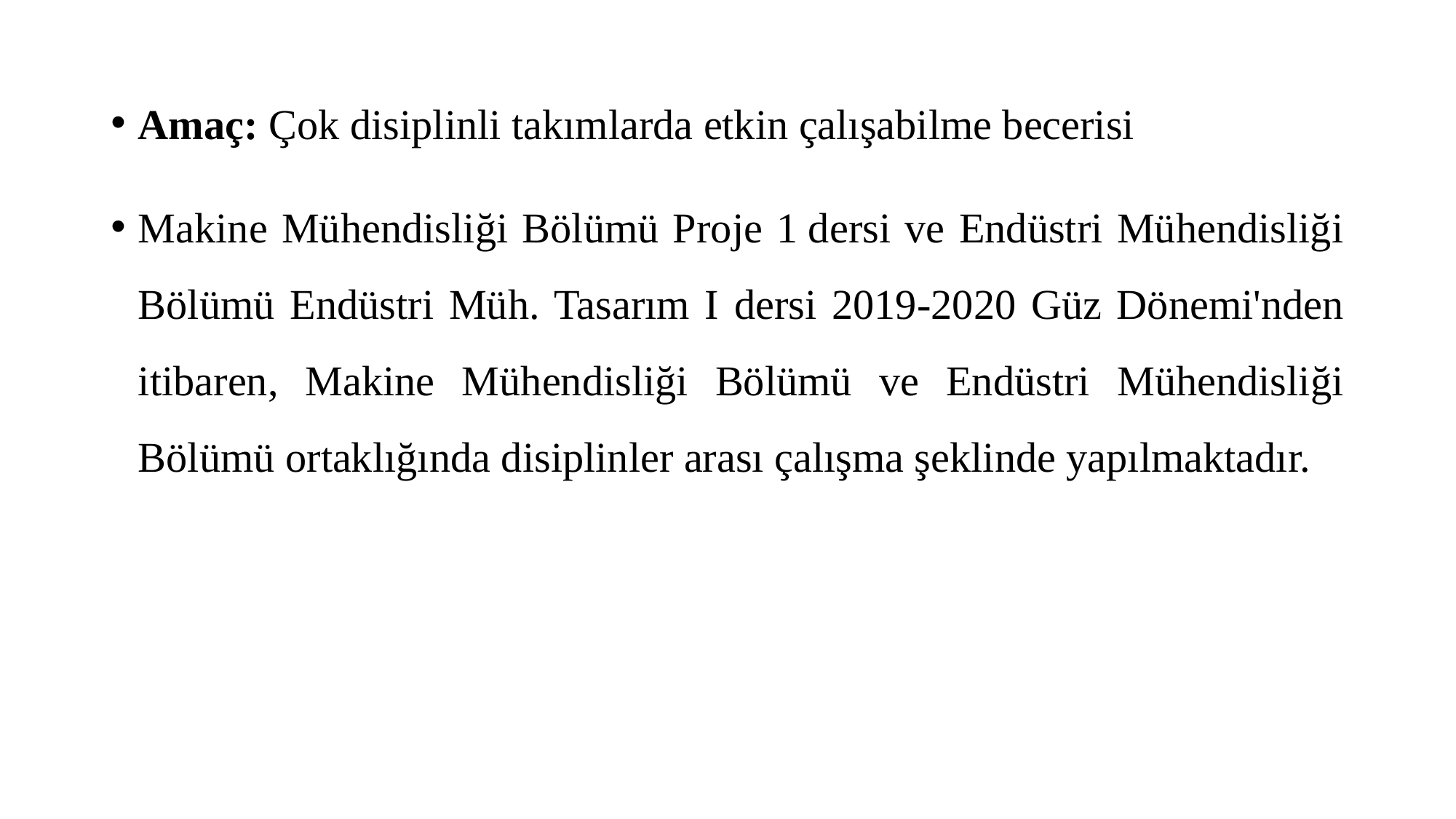

Amaç: Çok disiplinli takımlarda etkin çalışabilme becerisi
Makine Mühendisliği Bölümü Proje 1 dersi ve Endüstri Mühendisliği Bölümü Endüstri Müh. Tasarım I dersi 2019-2020 Güz Dönemi'nden itibaren, Makine Mühendisliği Bölümü ve Endüstri Mühendisliği Bölümü ortaklığında disiplinler arası çalışma şeklinde yapılmaktadır.